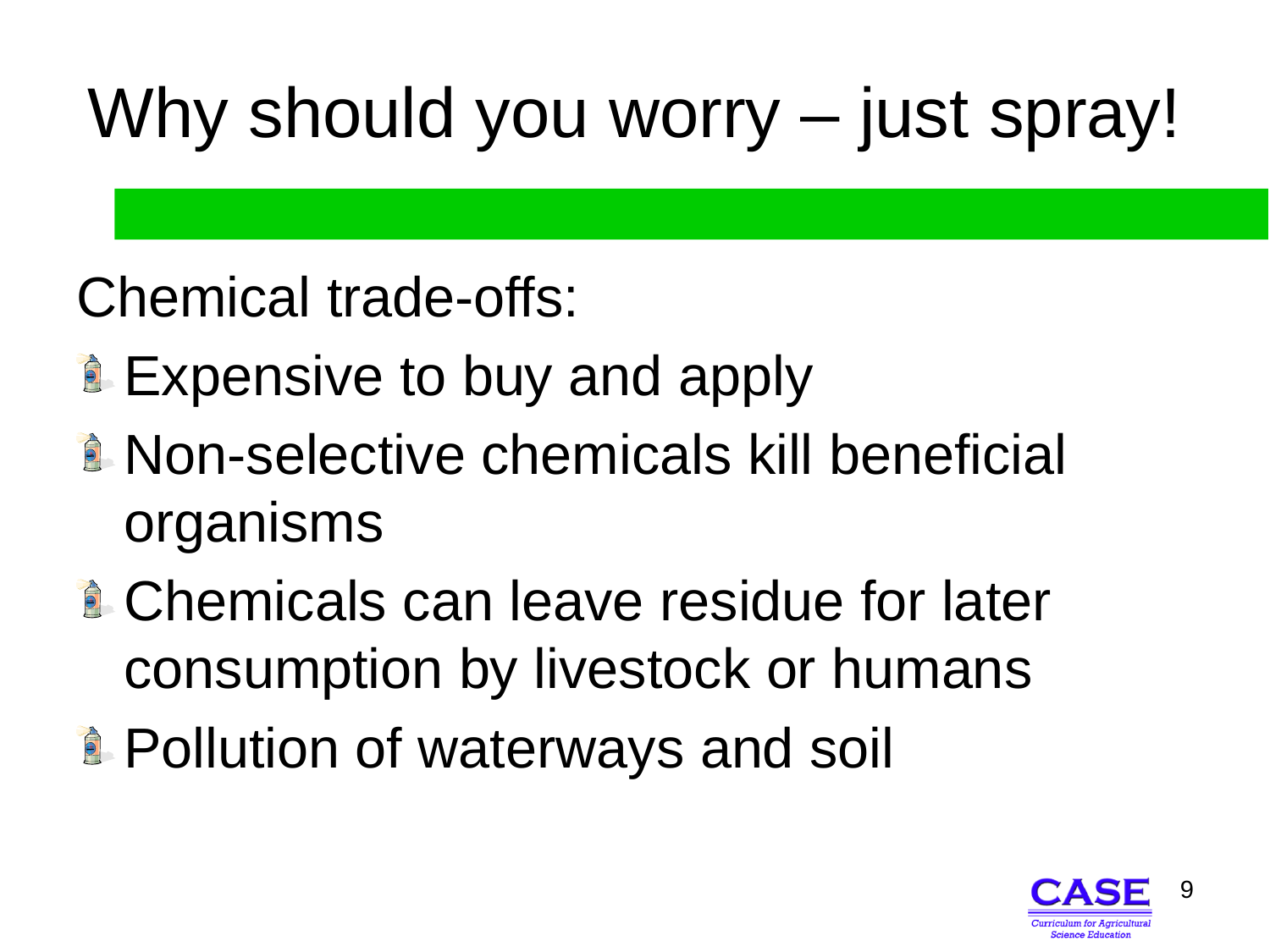

# Why should you worry – just spray!
Chemical trade-offs:
Expensive to buy and apply
Non-selective chemicals kill beneficial organisms
Chemicals can leave residue for later consumption by livestock or humans
Pollution of waterways and soil
9